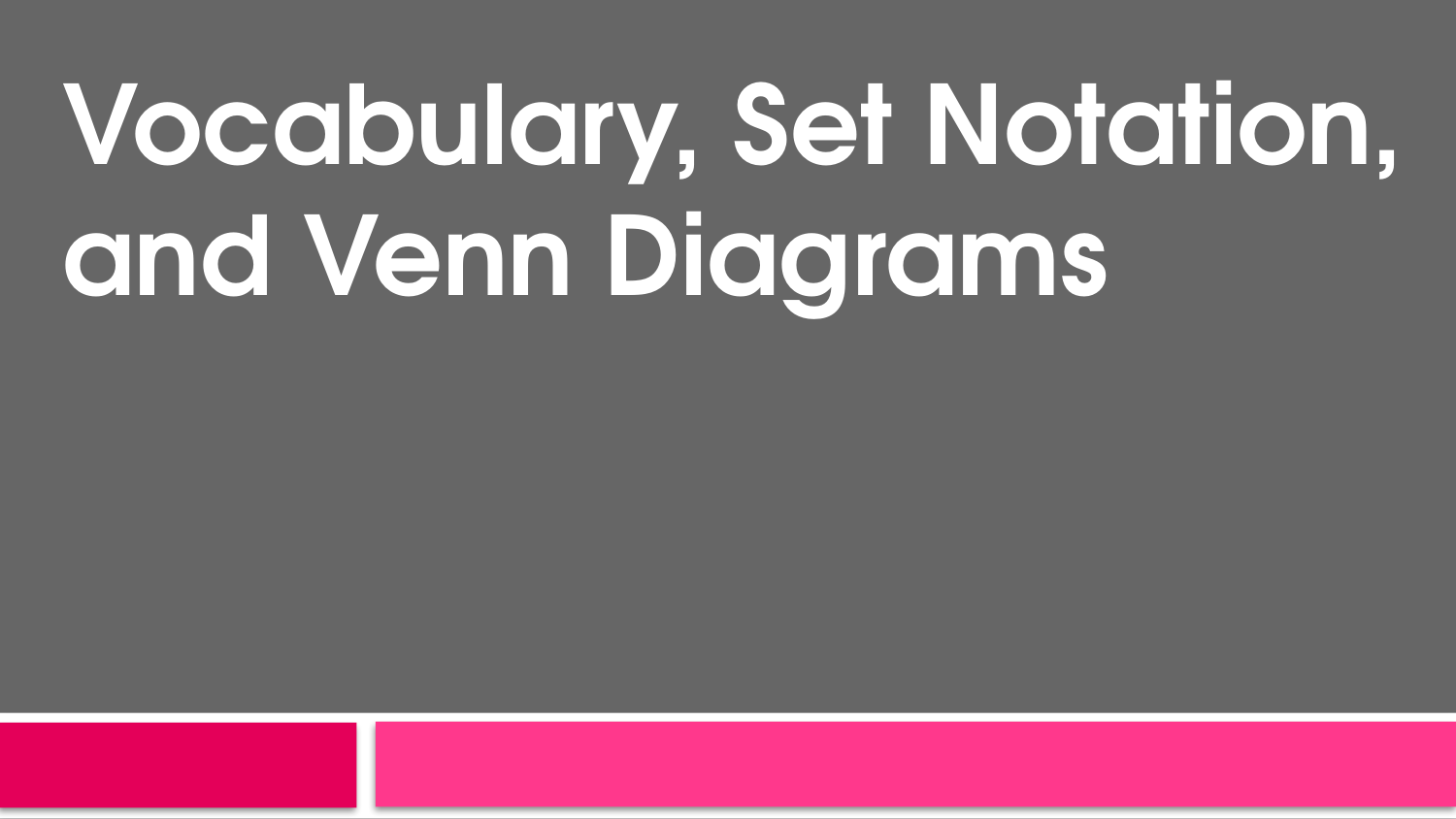

# Vocabulary, Set Notation, and Venn Diagrams